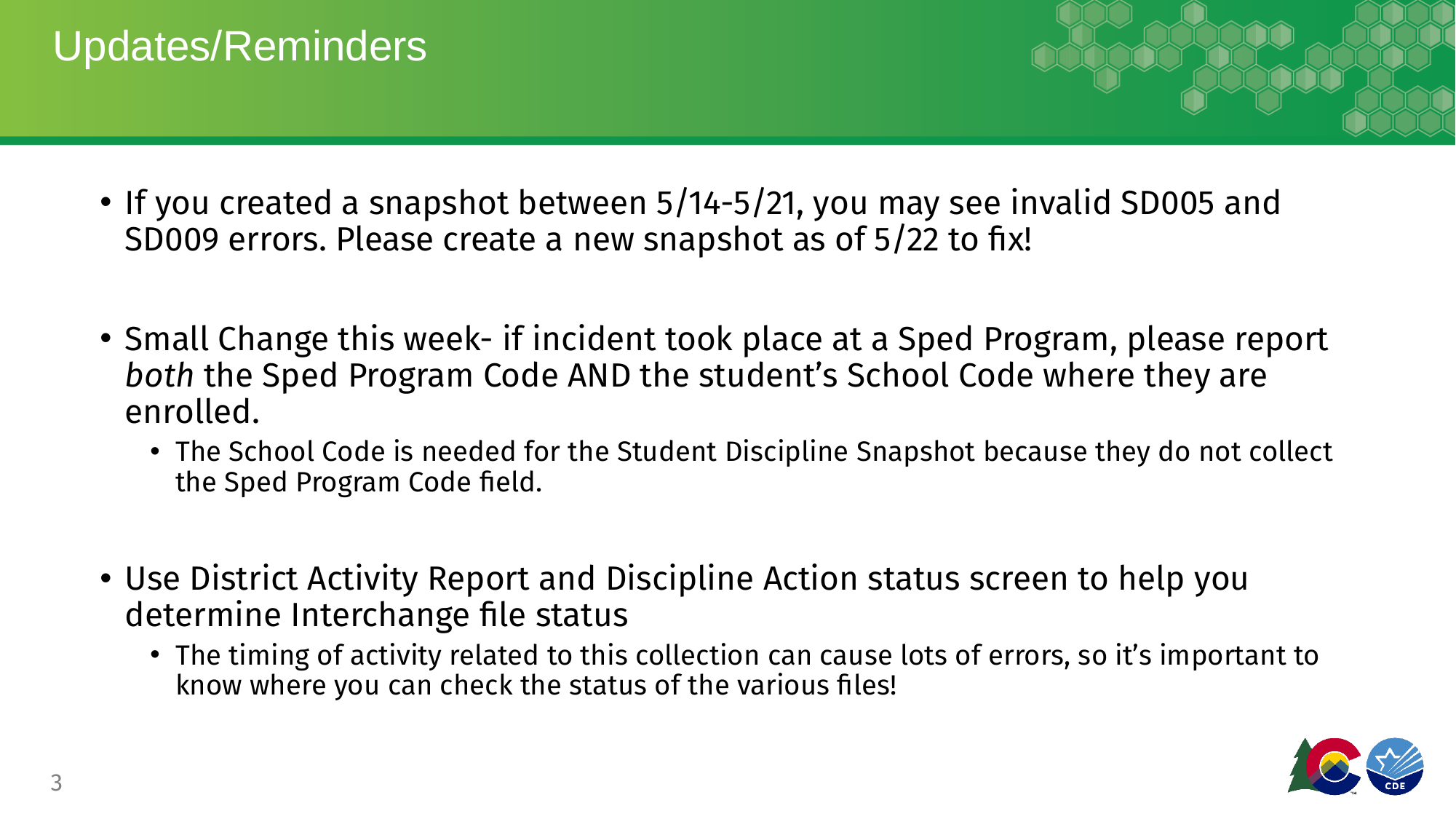

# Updates/Reminders
If you created a snapshot between 5/14-5/21, you may see invalid SD005 and SD009 errors. Please create a new snapshot as of 5/22 to fix!

Small Change this week- if incident took place at a Sped Program, please report both the Sped Program Code AND the student’s School Code where they are enrolled.
The School Code is needed for the Student Discipline Snapshot because they do not collect the Sped Program Code field.

Use District Activity Report and Discipline Action status screen to help you determine Interchange file status
The timing of activity related to this collection can cause lots of errors, so it’s important to know where you can check the status of the various files!

3